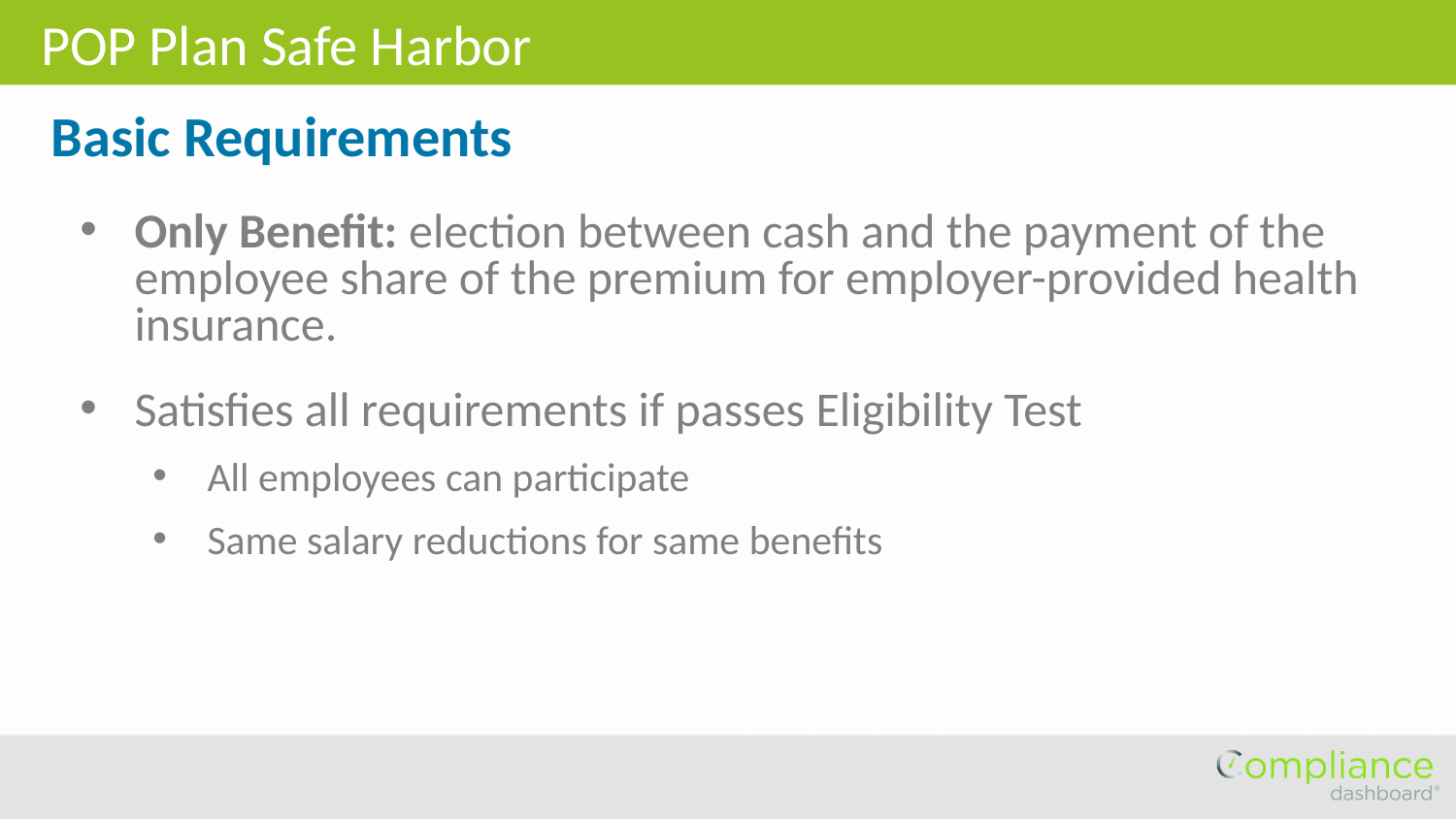

POP Plan Safe Harbor
Basic Requirements
Only Benefit: election between cash and the payment of the employee share of the premium for employer-provided health insurance.
Satisfies all requirements if passes Eligibility Test
All employees can participate
Same salary reductions for same benefits